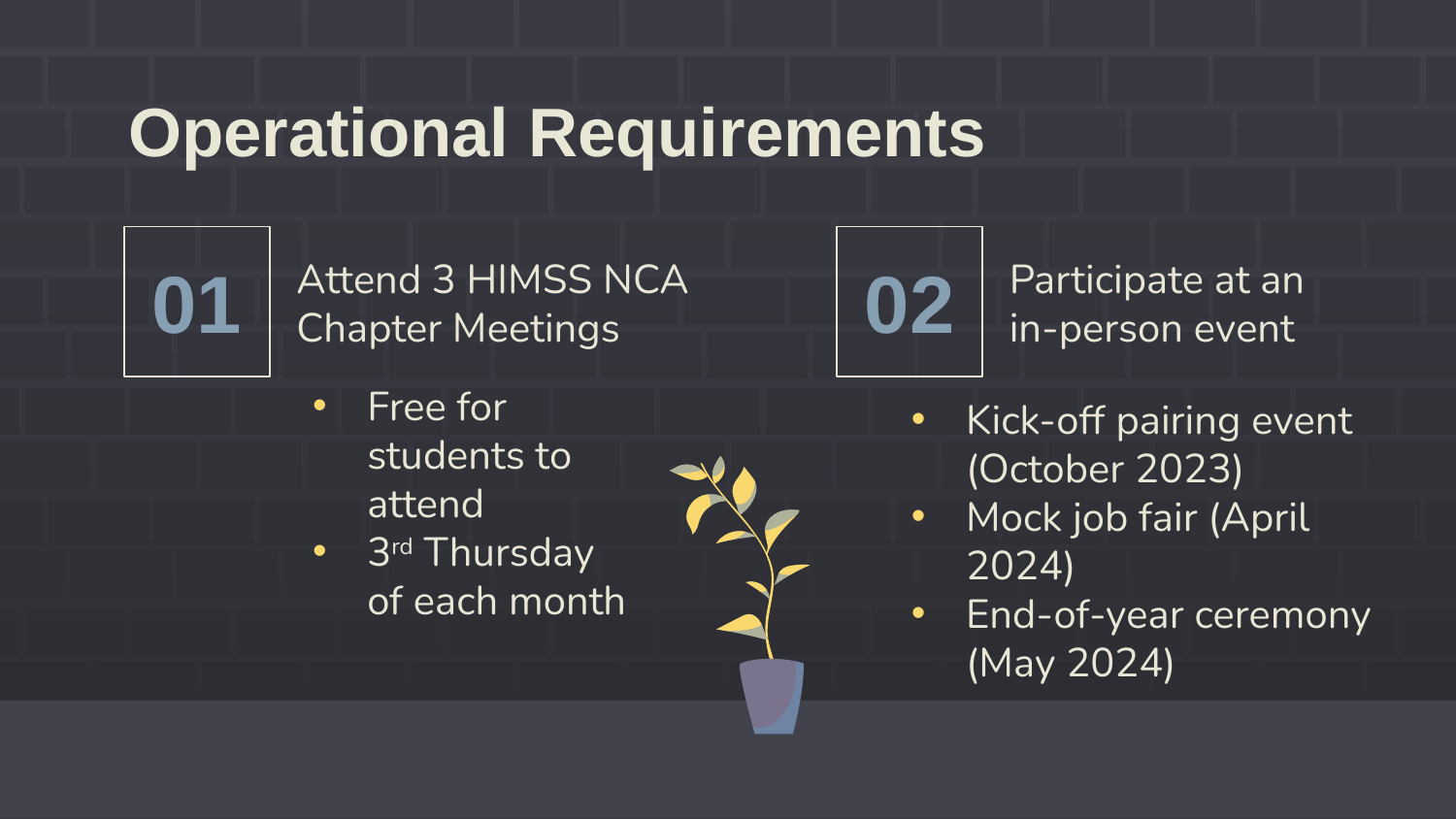

Operational Requirements
Attend 3 HIMSS NCA Chapter Meetings
Participate at an in-person event
# 01
02
Free for students to attend
3rd Thursday of each month

Kick-off pairing event (October 2023)
Mock job fair (April 2024)
End-of-year ceremony (May 2024)